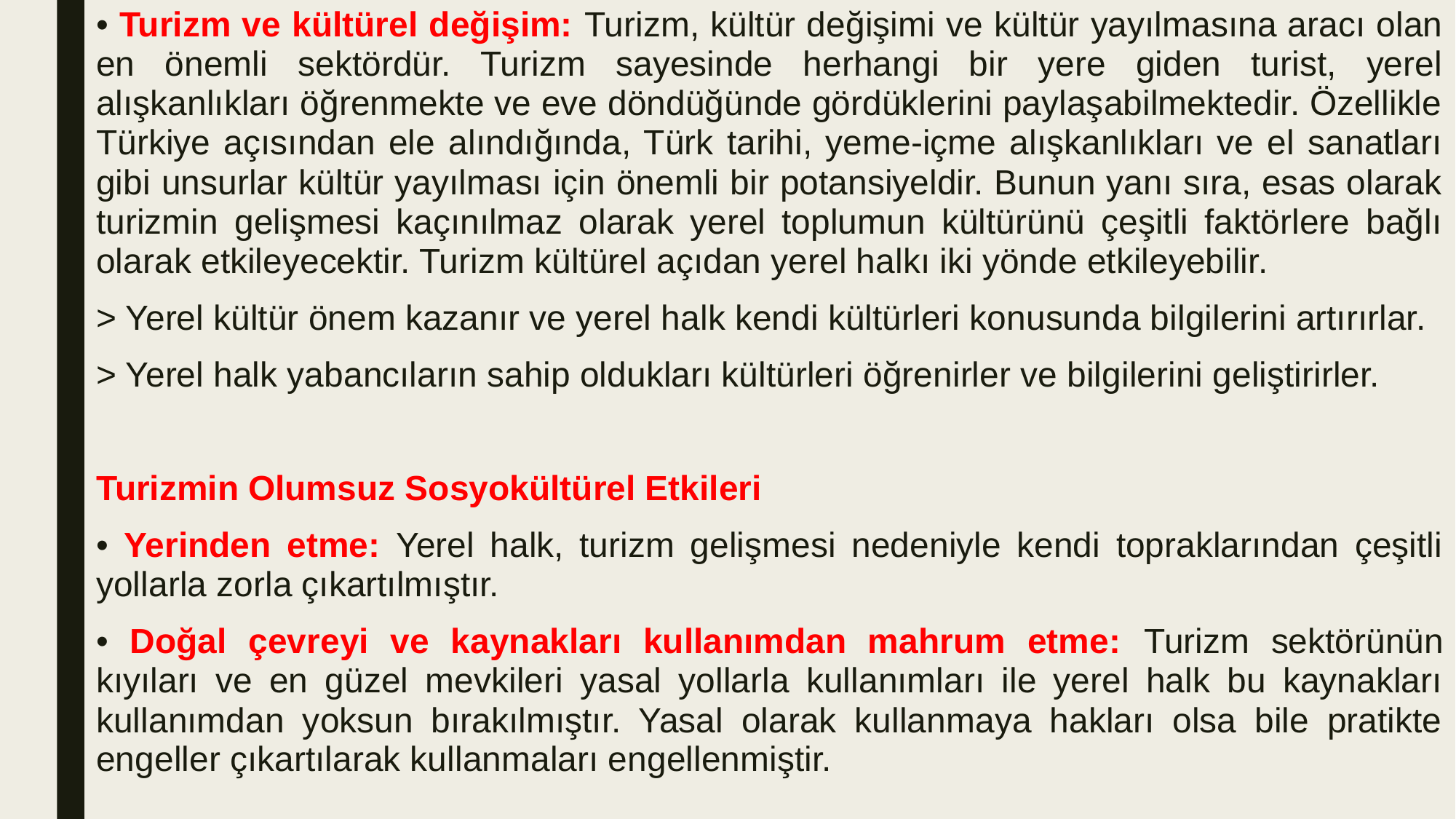

• Turizm ve kültürel değişim: Turizm, kültür değişimi ve kültür yayılmasına aracı olan en önemli sektördür. Turizm sayesinde herhangi bir yere giden turist, yerel alışkanlıkları öğrenmekte ve eve döndüğünde gördüklerini paylaşabilmektedir. Özellikle Türkiye açısından ele alındığında, Türk tarihi, yeme-içme alışkanlıkları ve el sanatları gibi unsurlar kültür yayılması için önemli bir potansiyeldir. Bunun yanı sıra, esas olarak turizmin gelişmesi kaçınılmaz olarak yerel toplumun kültürünü çeşitli faktörlere bağlı olarak etkileyecektir. Turizm kültürel açıdan yerel halkı iki yönde etkileyebilir.
> Yerel kültür önem kazanır ve yerel halk kendi kültürleri konusunda bilgilerini artırırlar.
> Yerel halk yabancıların sahip oldukları kültürleri öğrenirler ve bilgilerini geliştirirler.

Turizmin Olumsuz Sosyokültürel Etkileri
• Yerinden etme: Yerel halk, turizm gelişmesi nedeniyle kendi topraklarından çeşitli yollarla zorla çıkartılmıştır.
• Doğal çevreyi ve kaynakları kullanımdan mahrum etme: Turizm sektörünün kıyıları ve en güzel mevkileri yasal yollarla kullanımları ile yerel halk bu kaynakları kullanımdan yoksun bırakılmıştır. Yasal olarak kullanmaya hakları olsa bile pratikte engeller çıkartılarak kullanmaları engellenmiştir.